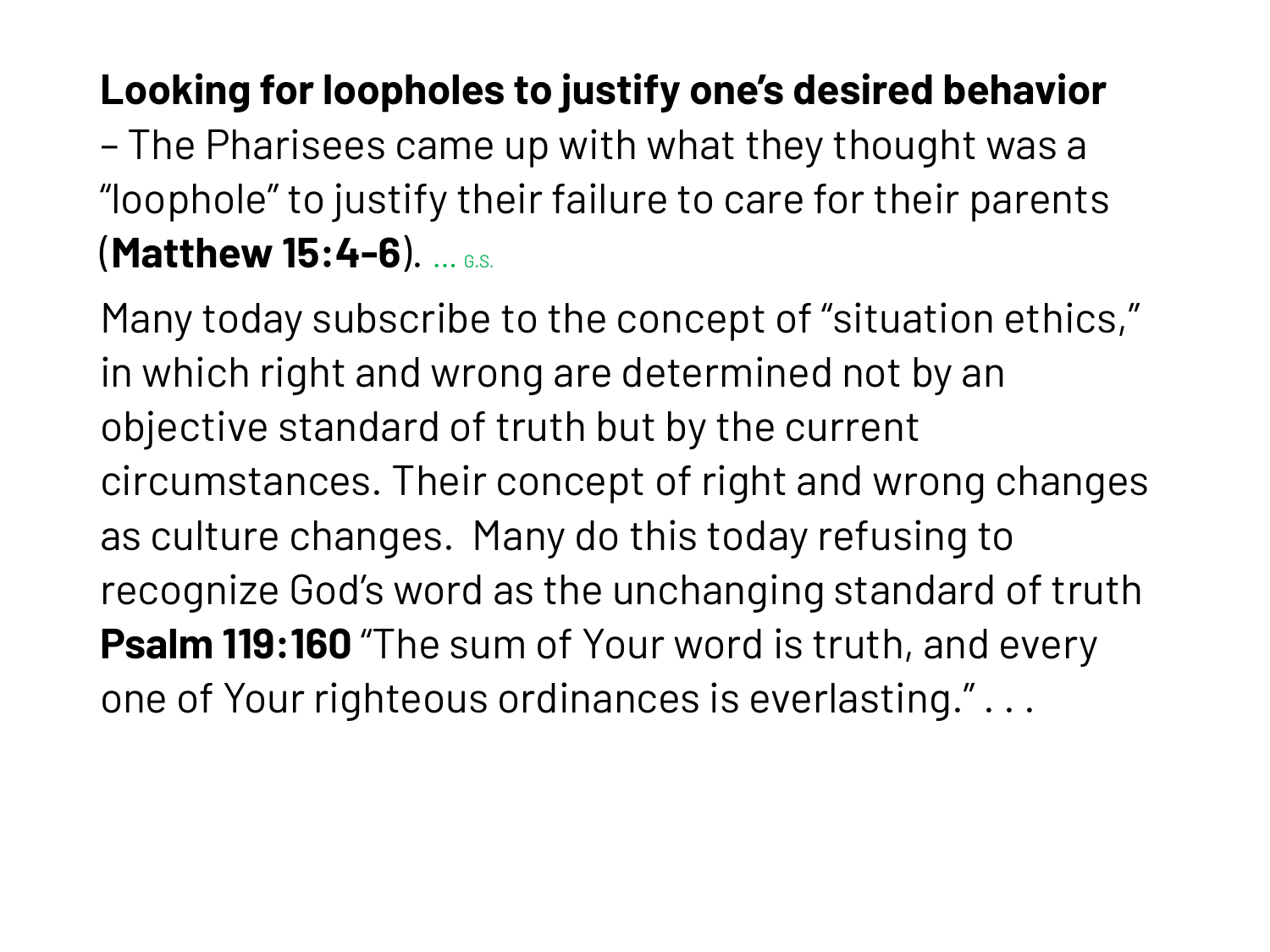

#
Looking for loopholes to justify one’s desired behavior – The Pharisees came up with what they thought was a “loophole” to justify their failure to care for their parents (Matthew 15:4-6). … G.S.
Many today subscribe to the concept of “situation ethics,” in which right and wrong are determined not by an objective standard of truth but by the current circumstances. Their concept of right and wrong changes as culture changes.  Many do this today refusing to recognize God’s word as the unchanging standard of truth Psalm 119:160 “The sum of Your word is truth, and every one of Your righteous ordinances is everlasting.” . . .